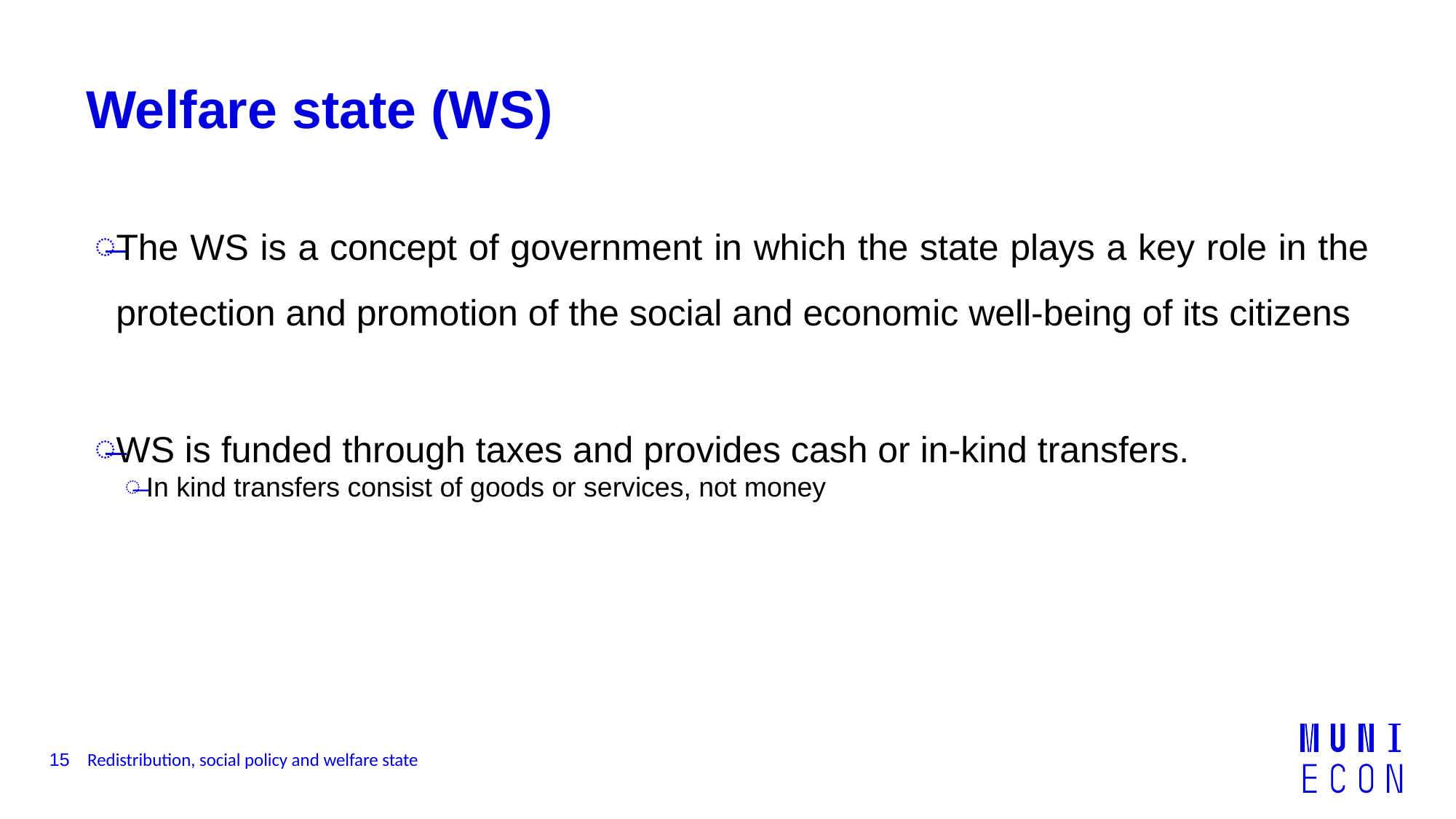

# Welfare state (WS)
The WS is a concept of government in which the state plays a key role in the protection and promotion of the social and economic well-being of its citizens

WS is funded through taxes and provides cash or in-kind transfers.
In kind transfers consist of goods or services, not money

15
Redistribution, social policy and welfare state